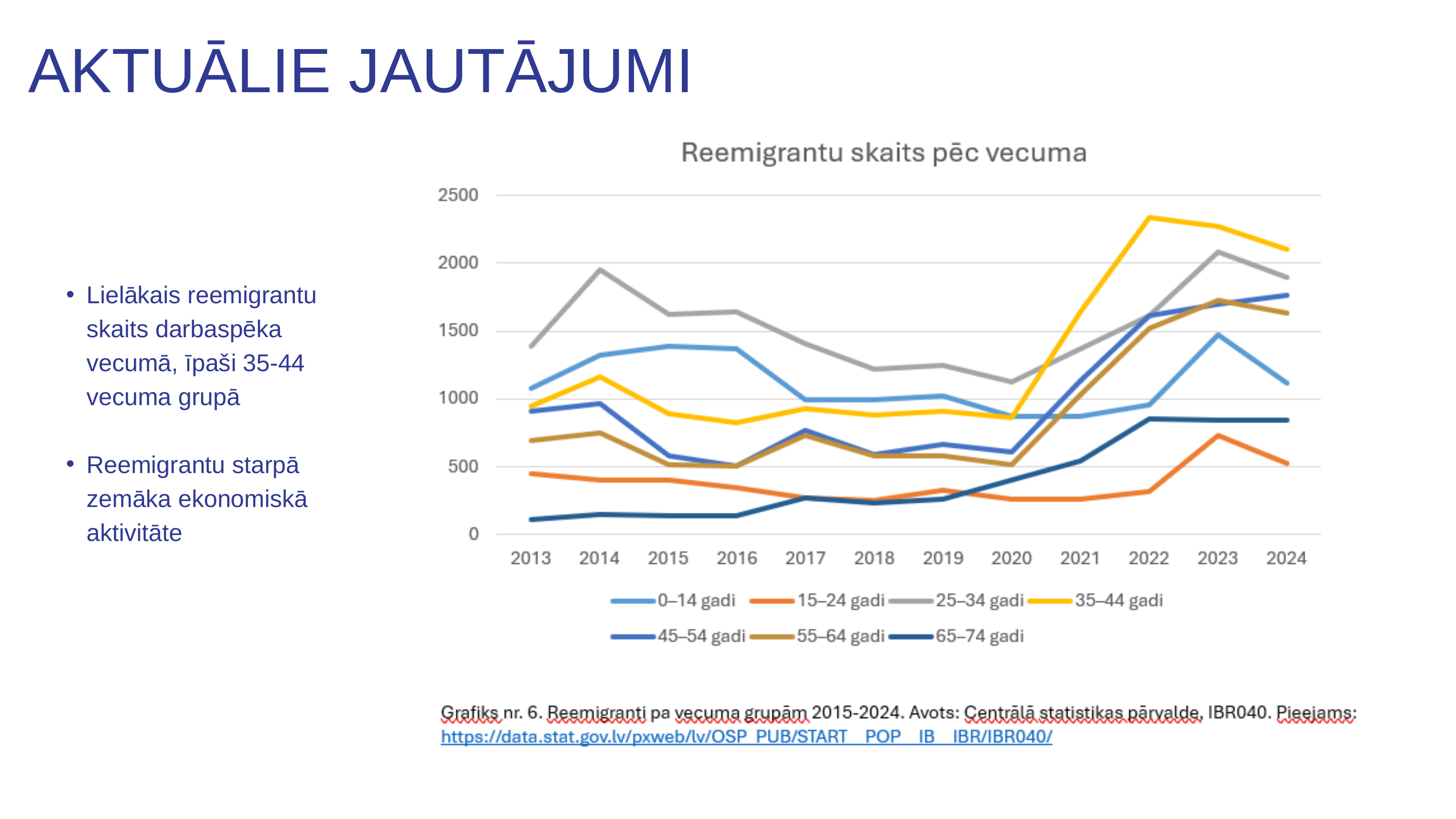

AKTUĀLIE JAUTĀJUMI

Lielākais reemigrantu skaits darbaspēka vecumā, īpaši 35-44 vecuma grupā

Reemigrantu starpā zemāka ekonomiskā aktivitāte